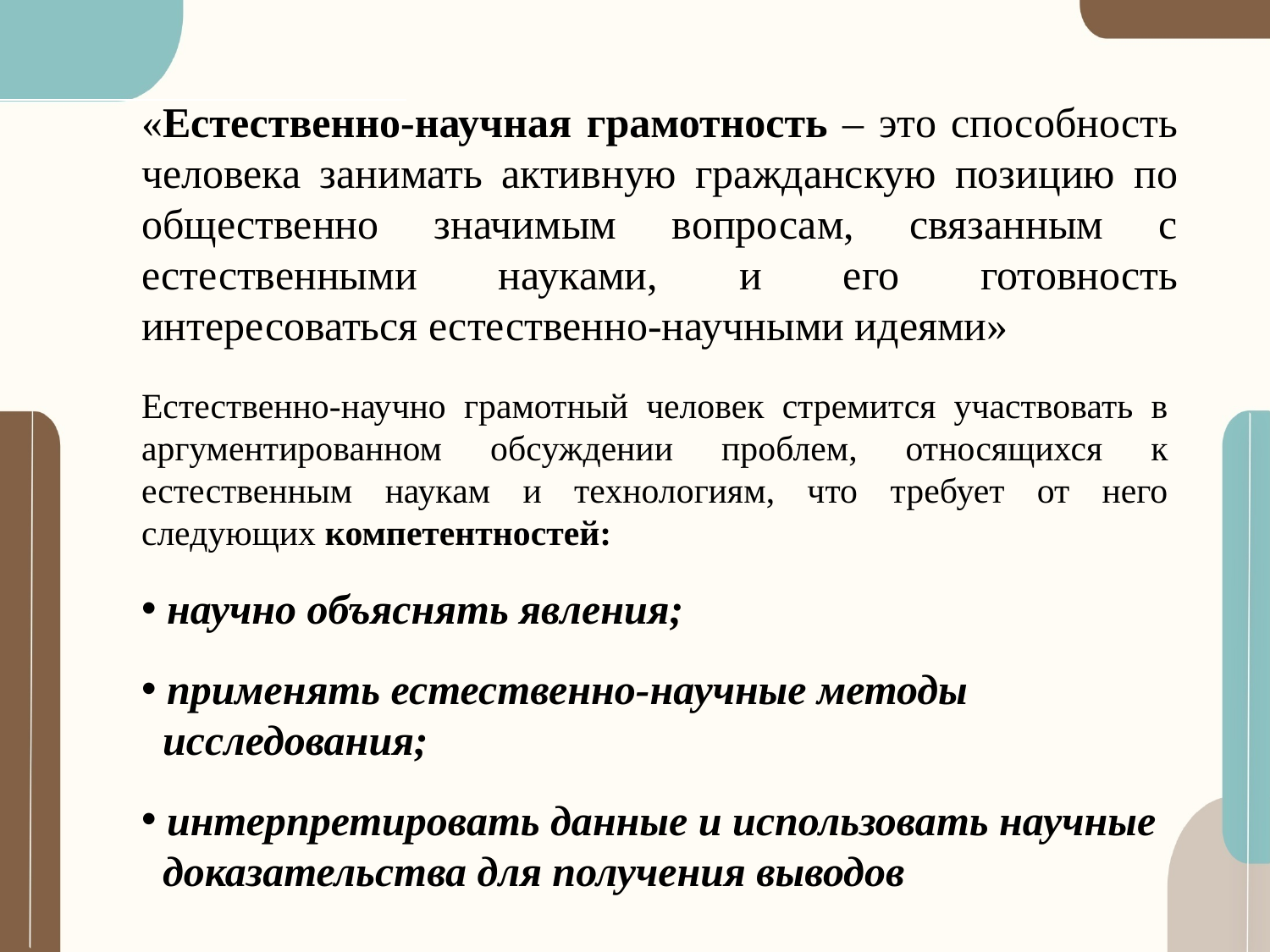

«Естественно-научная грамотность – это способность человека занимать активную гражданскую позицию по общественно значимым вопросам, связанным с естественными науками, и его готовность интересоваться естественно-научными идеями»
Естественно-научно грамотный человек стремится участвовать в аргументированном обсуждении проблем, относящихся к естественным наукам и технологиям, что требует от него следующих компетентностей:

 научно объяснять явления;

 применять естественно-научные методы
  исследования;

 интерпретировать данные и использовать научные
  доказательства для получения выводов